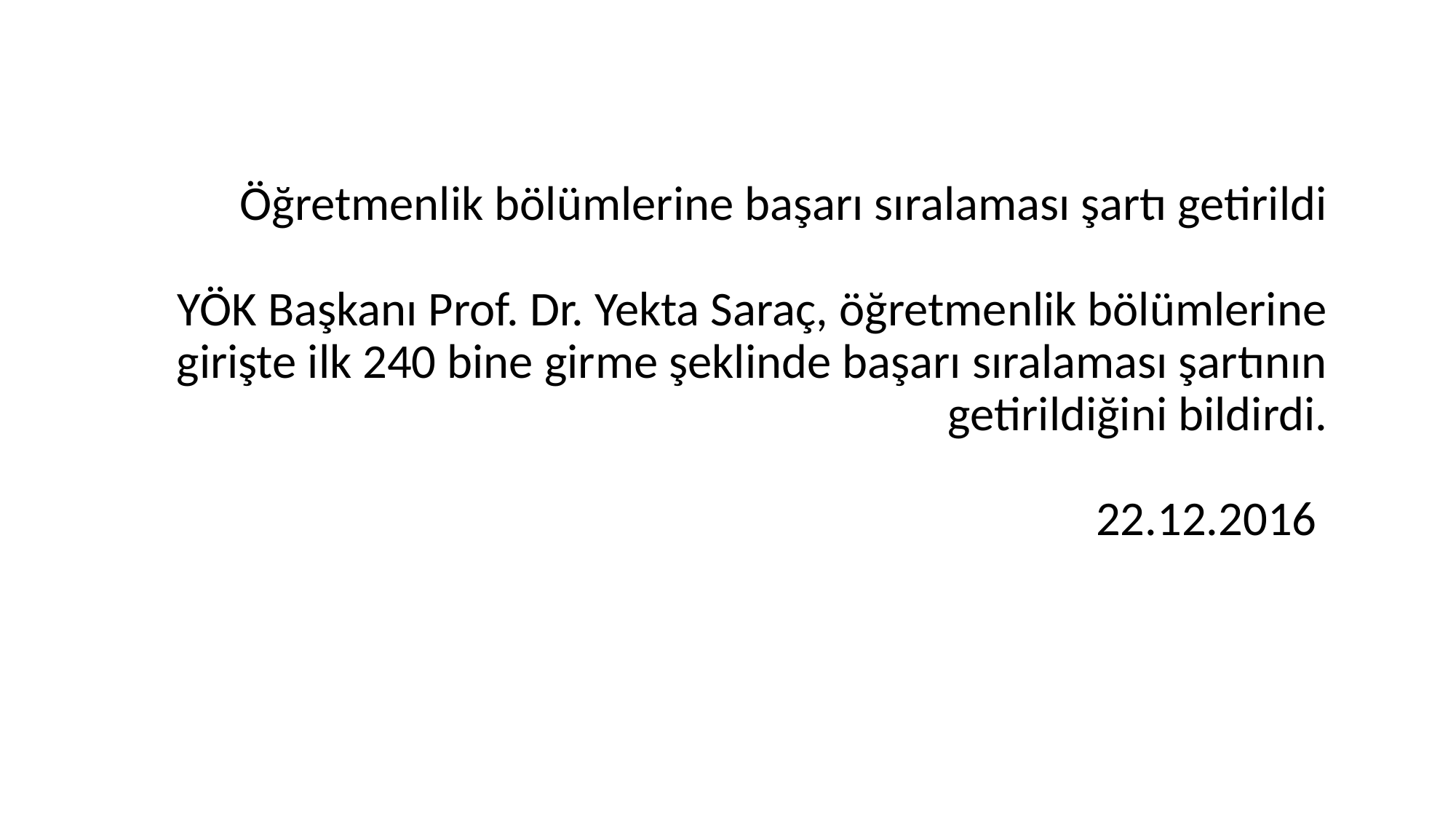

# Öğretmenlik bölümlerine başarı sıralaması şartı getirildi YÖK Başkanı Prof. Dr. Yekta Saraç, öğretmenlik bölümlerine girişte ilk 240 bine girme şeklinde başarı sıralaması şartının getirildiğini bildirdi. 22.12.2016